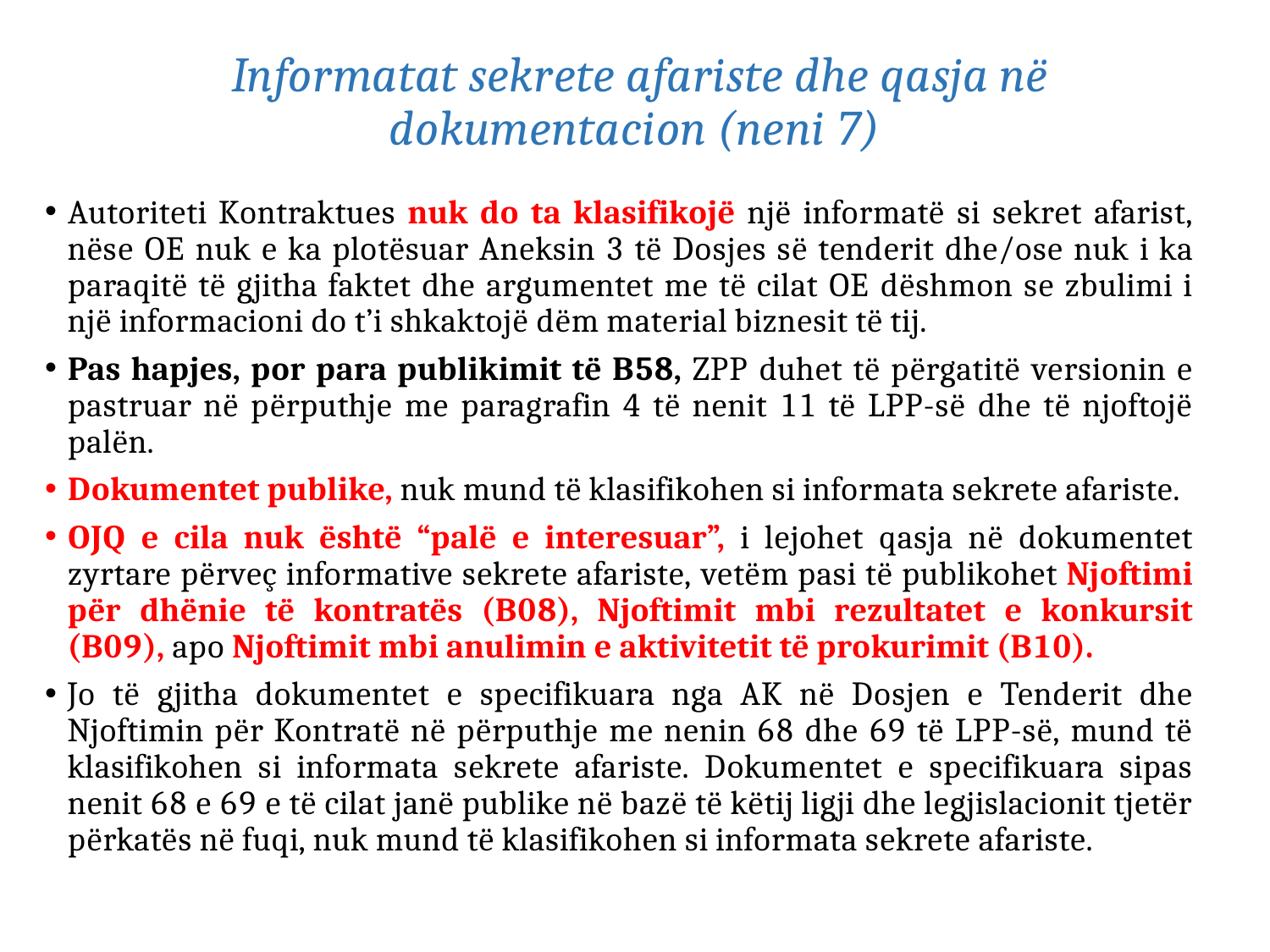

# Informatat sekrete afariste dhe qasja në dokumentacion (neni 7)
Autoriteti Kontraktues nuk do ta klasifikojë një informatë si sekret afarist, nëse OE nuk e ka plotësuar Aneksin 3 të Dosjes së tenderit dhe/ose nuk i ka paraqitë të gjitha faktet dhe argumentet me të cilat OE dëshmon se zbulimi i një informacioni do t’i shkaktojë dëm material biznesit të tij.
Pas hapjes, por para publikimit të B58, ZPP duhet të përgatitë versionin e pastruar në përputhje me paragrafin 4 të nenit 11 të LPP-së dhe të njoftojë palën.
Dokumentet publike, nuk mund të klasifikohen si informata sekrete afariste.
OJQ e cila nuk është “palë e interesuar”, i lejohet qasja në dokumentet zyrtare përveç informative sekrete afariste, vetëm pasi të publikohet Njoftimi për dhënie të kontratës (B08), Njoftimit mbi rezultatet e konkursit (B09), apo Njoftimit mbi anulimin e aktivitetit të prokurimit (B10).
Jo të gjitha dokumentet e specifikuara nga AK në Dosjen e Tenderit dhe Njoftimin për Kontratë në përputhje me nenin 68 dhe 69 të LPP-së, mund të klasifikohen si informata sekrete afariste. Dokumentet e specifikuara sipas nenit 68 e 69 e të cilat janë publike në bazë të këtij ligji dhe legjislacionit tjetër përkatës në fuqi, nuk mund të klasifikohen si informata sekrete afariste.